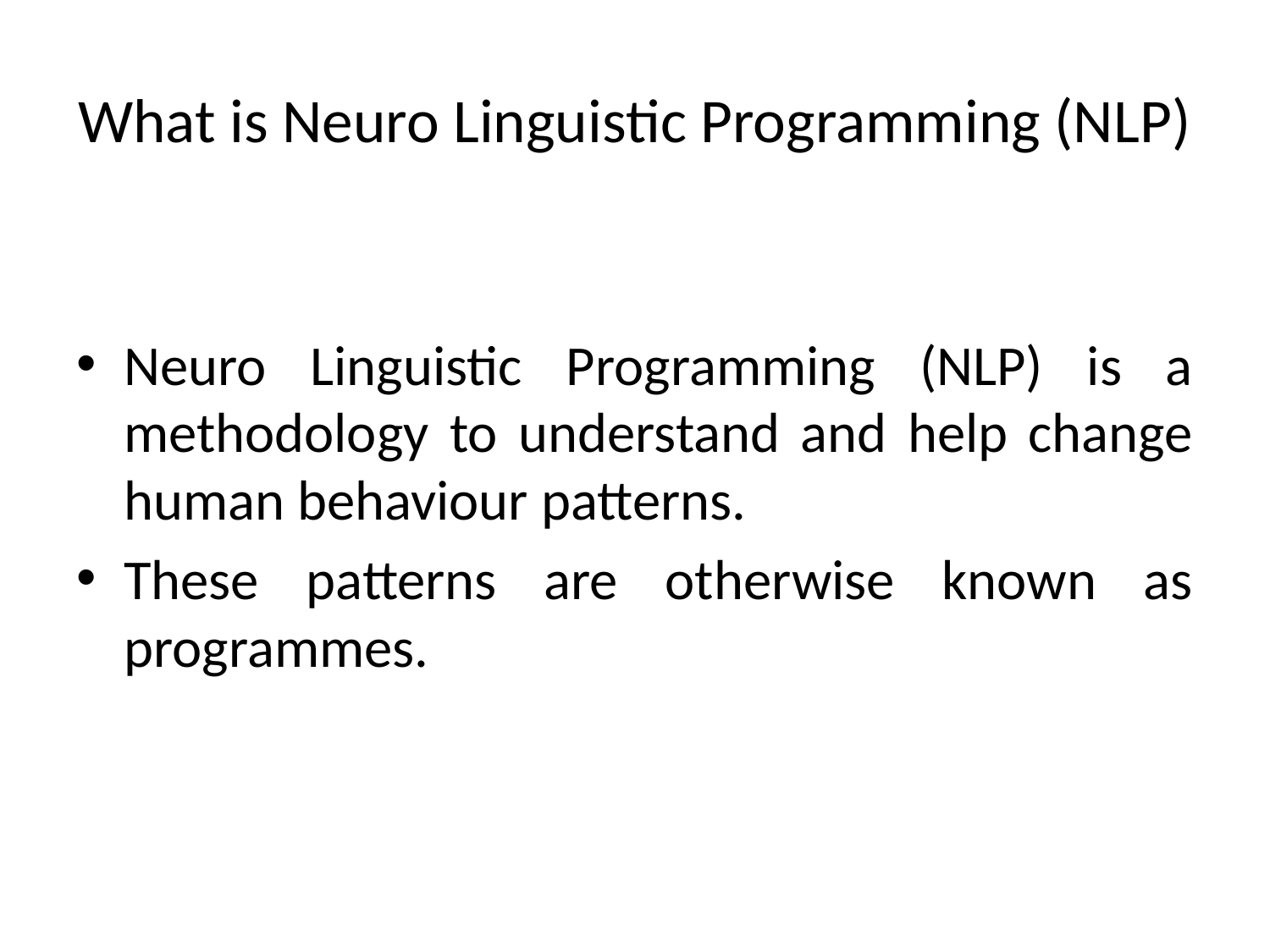

# What is Neuro Linguistic Programming (NLP)

Neuro Linguistic Programming (NLP) is a methodology to understand and help change human behaviour patterns.
These patterns are otherwise known as programmes.